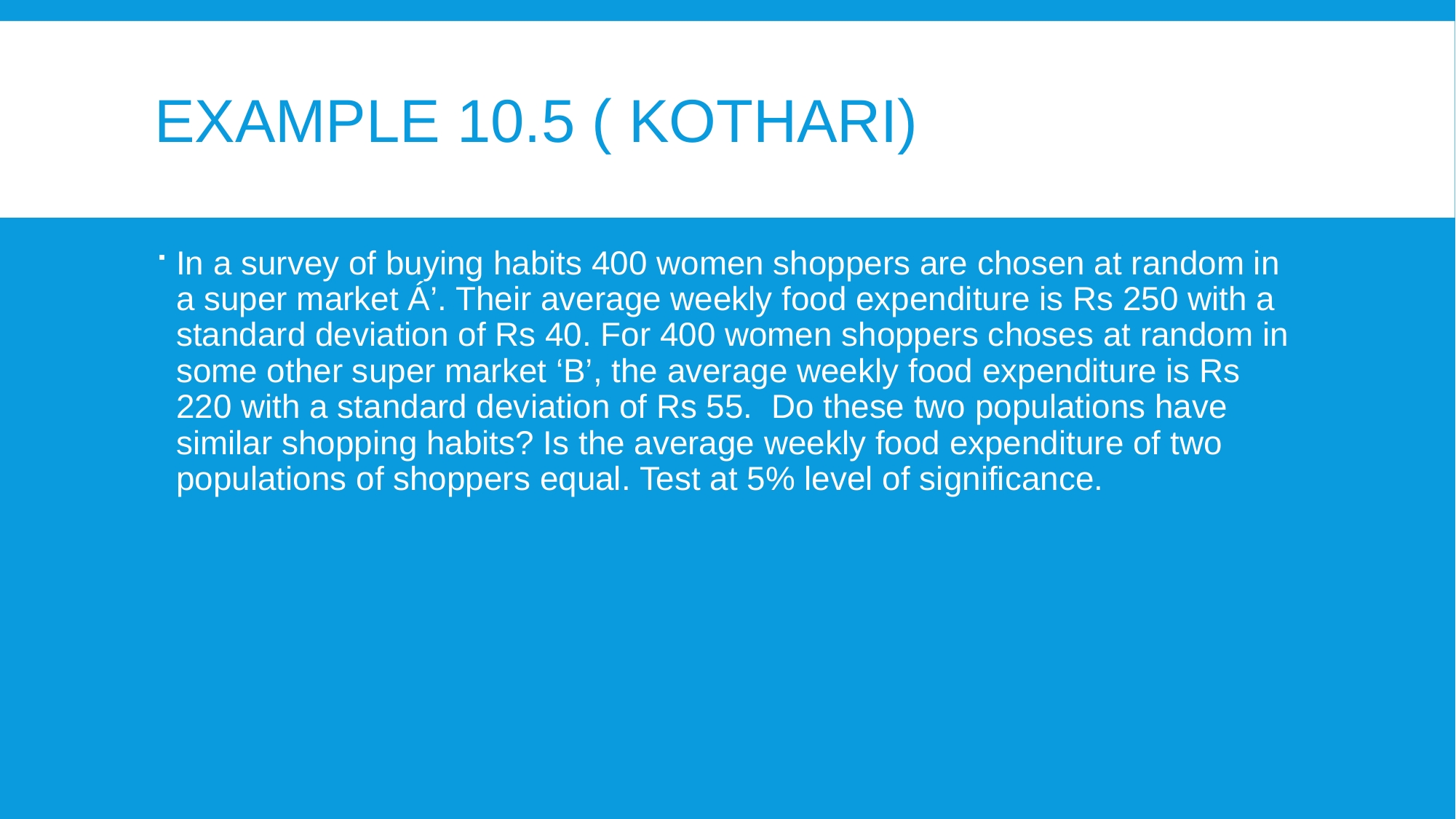

# Example 10.5 ( Kothari)
In a survey of buying habits 400 women shoppers are chosen at random in  a super market Á’. Their average weekly food expenditure is Rs 250 with a standard deviation of Rs 40. For 400 women shoppers choses at random in some other super market ‘B’, the average weekly food expenditure is Rs 220 with a standard deviation of Rs 55.  Do these two populations have similar shopping habits? Is the average weekly food expenditure of two populations of shoppers equal. Test at 5% level of significance.